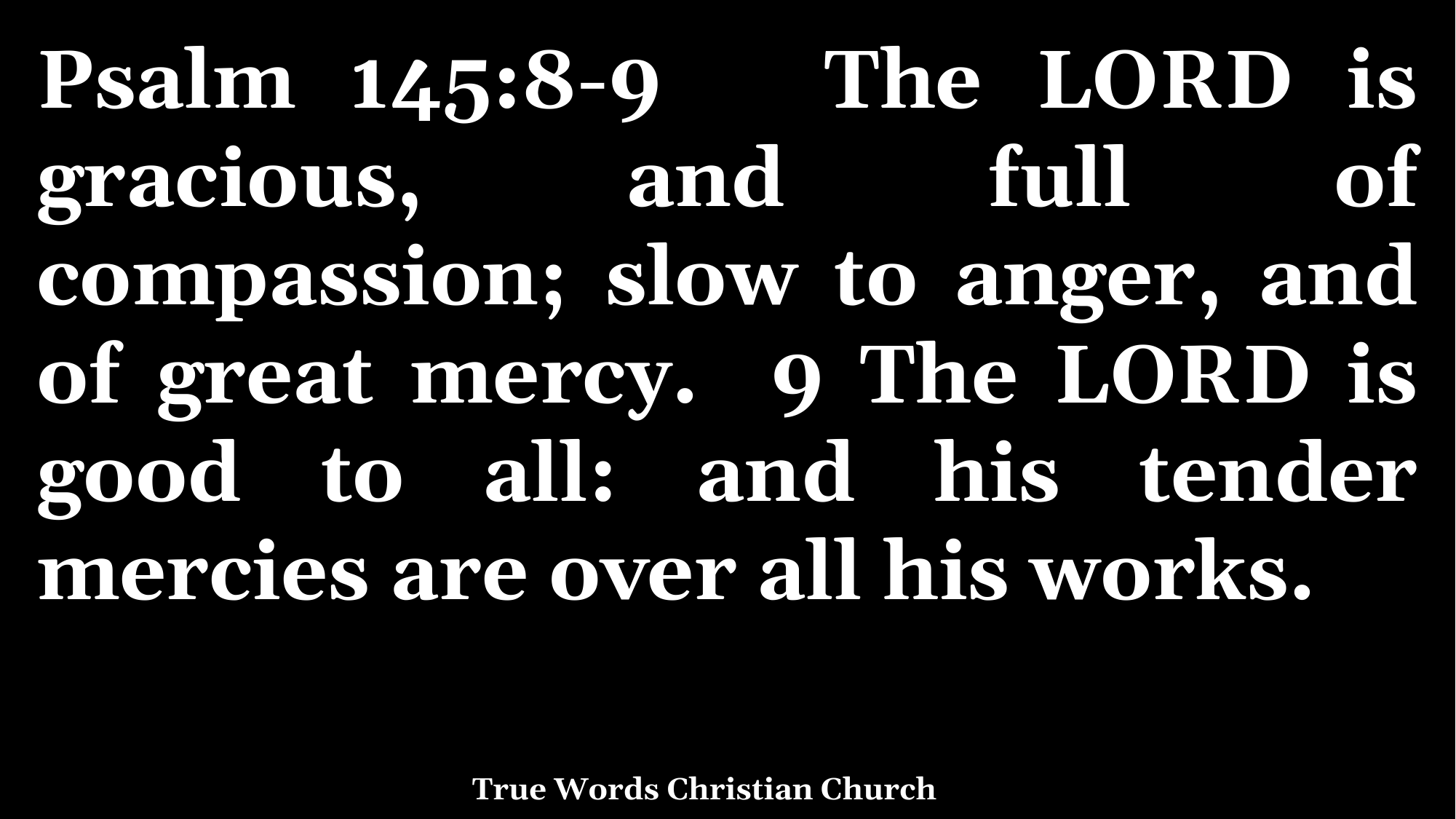

Psalm 145:8-9   The LORD is gracious, and full of compassion; slow to anger, and of great mercy.  9 The LORD is good to all: and his tender mercies are over all his works.
True Words Christian Church